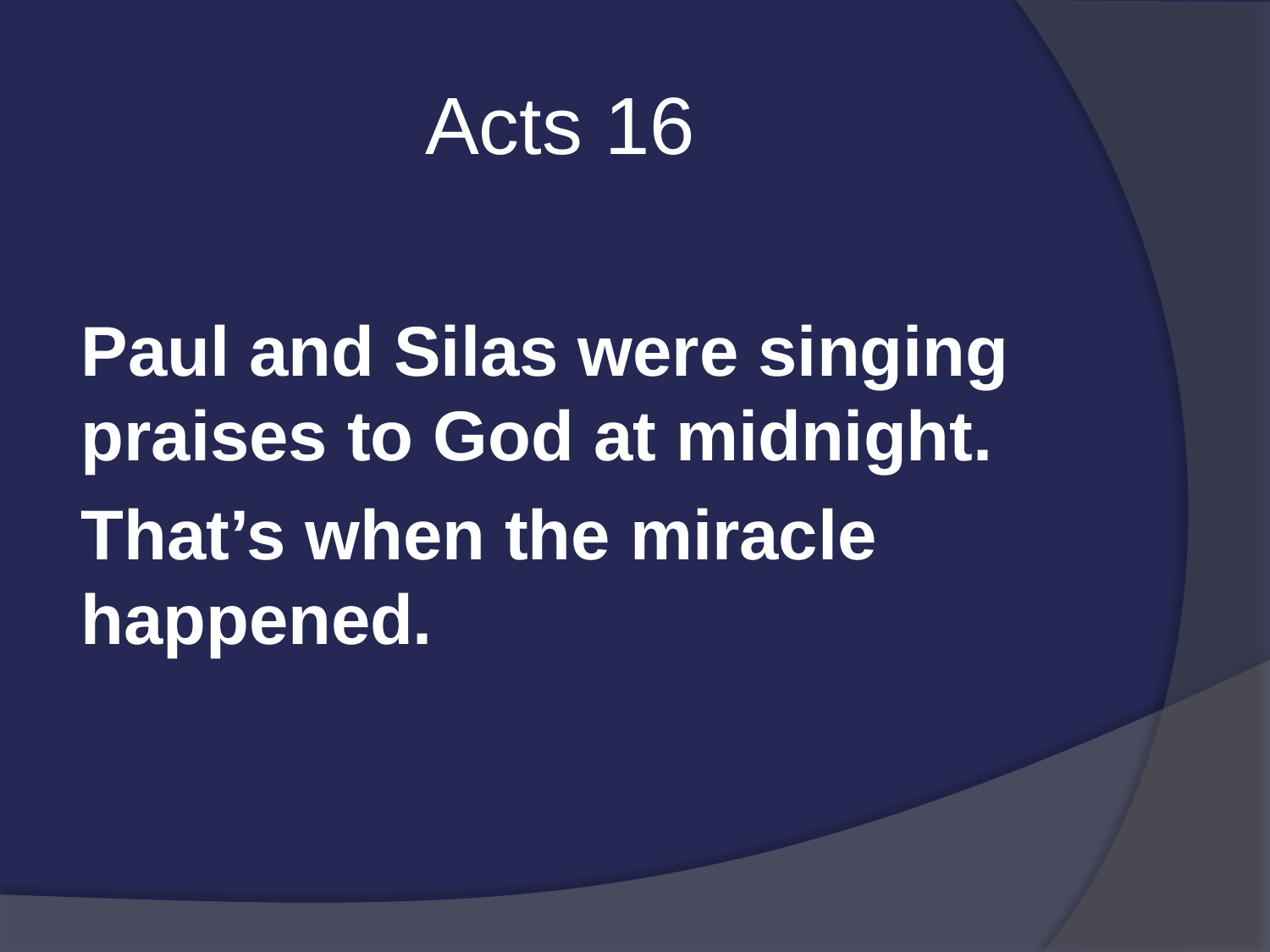

# Acts 16

Paul and Silas were singing praises to God at midnight.
That’s when the miracle happened.